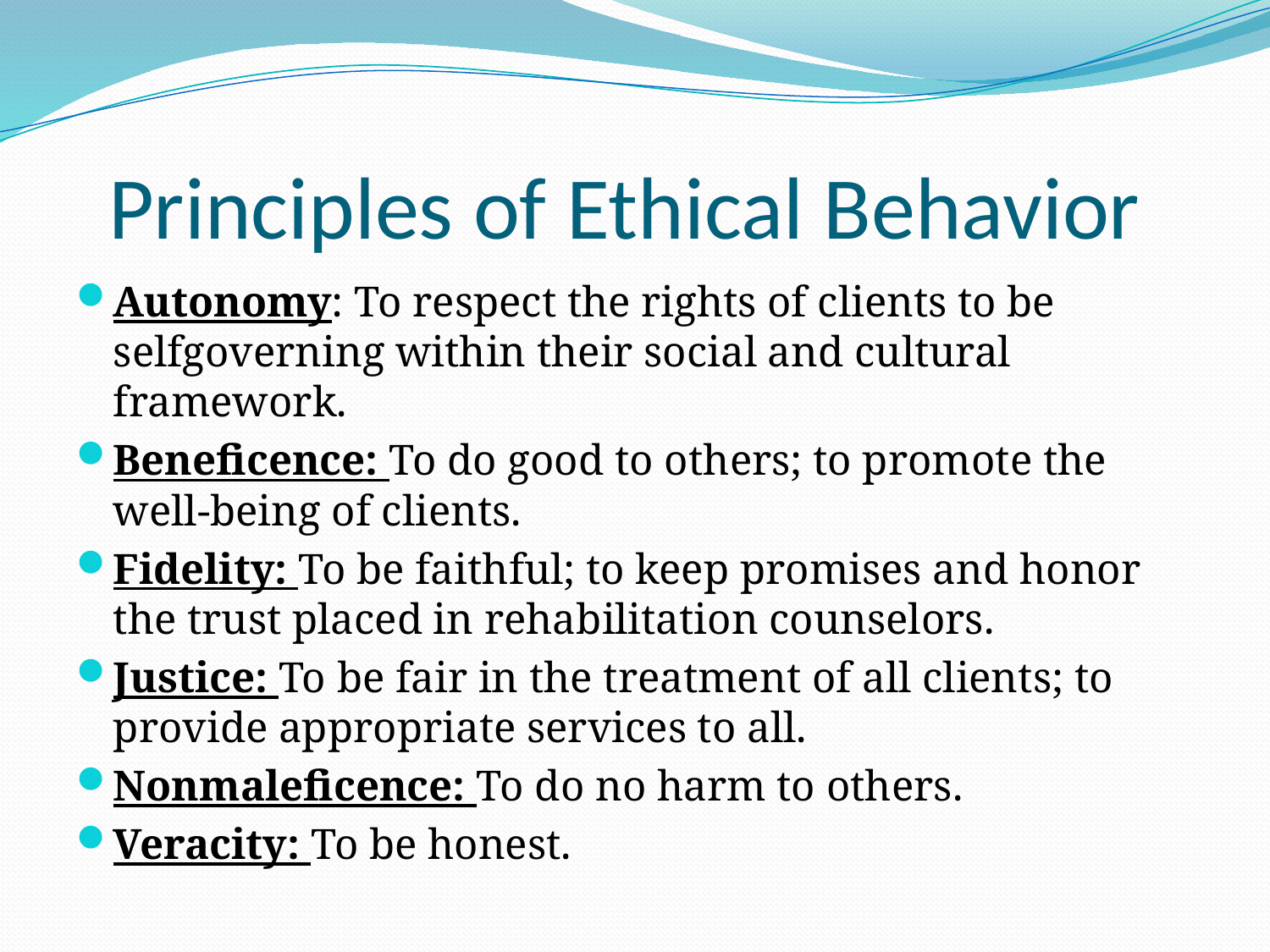

# Principles of Ethical Behavior
Autonomy: To respect the rights of clients to be selfgoverning within their social and cultural framework.
Beneficence: To do good to others; to promote the well-being of clients.
Fidelity: To be faithful; to keep promises and honor the trust placed in rehabilitation counselors.
Justice: To be fair in the treatment of all clients; to provide appropriate services to all.
Nonmaleficence: To do no harm to others.
Veracity: To be honest.